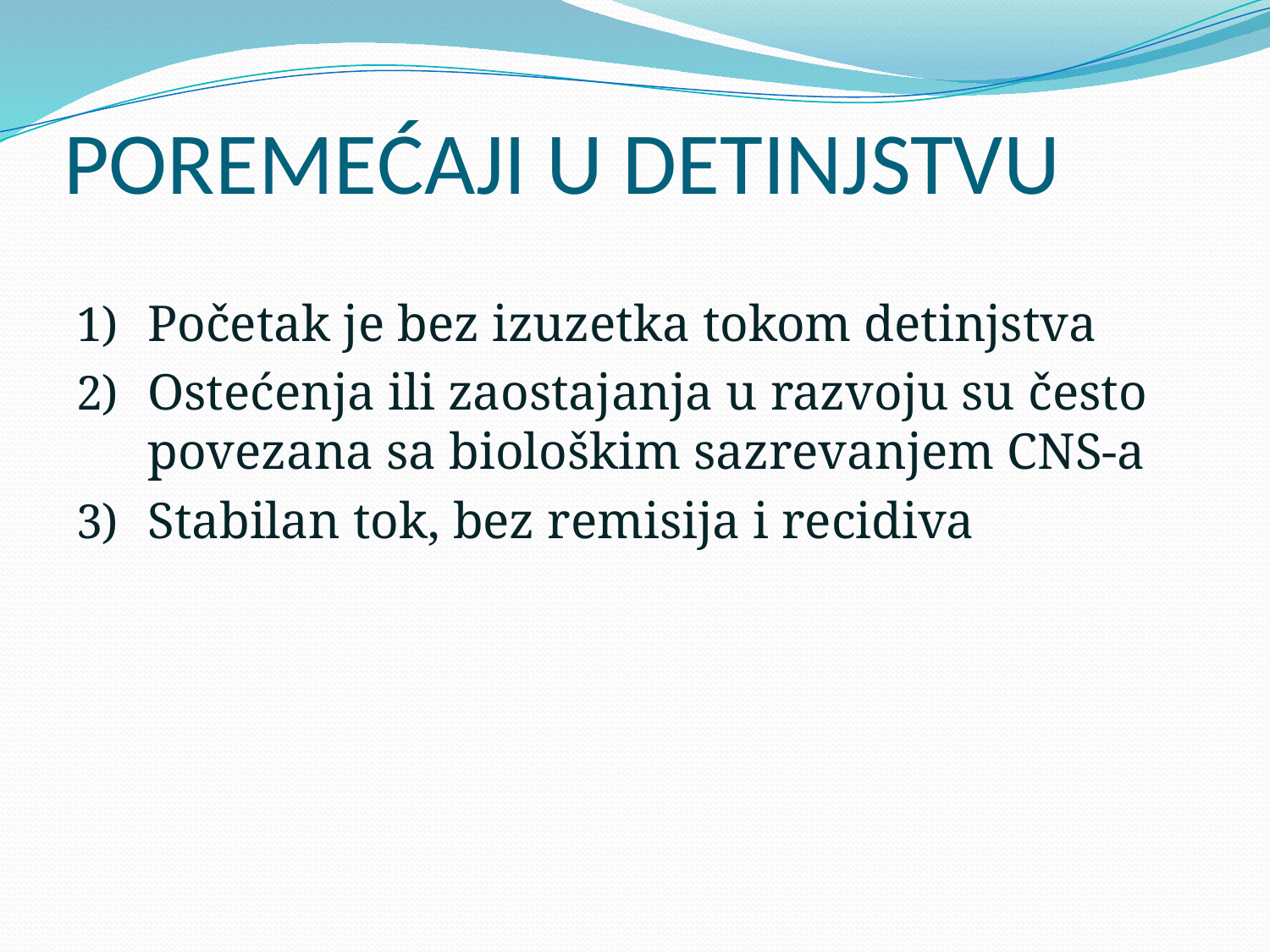

# POREMEĆAJI U DETINJSTVU
Početak je bez izuzetka tokom detinjstva
Ostećenja ili zaostajanja u razvoju su često povezana sa biološkim sazrevanjem CNS-a
Stabilan tok, bez remisija i recidiva